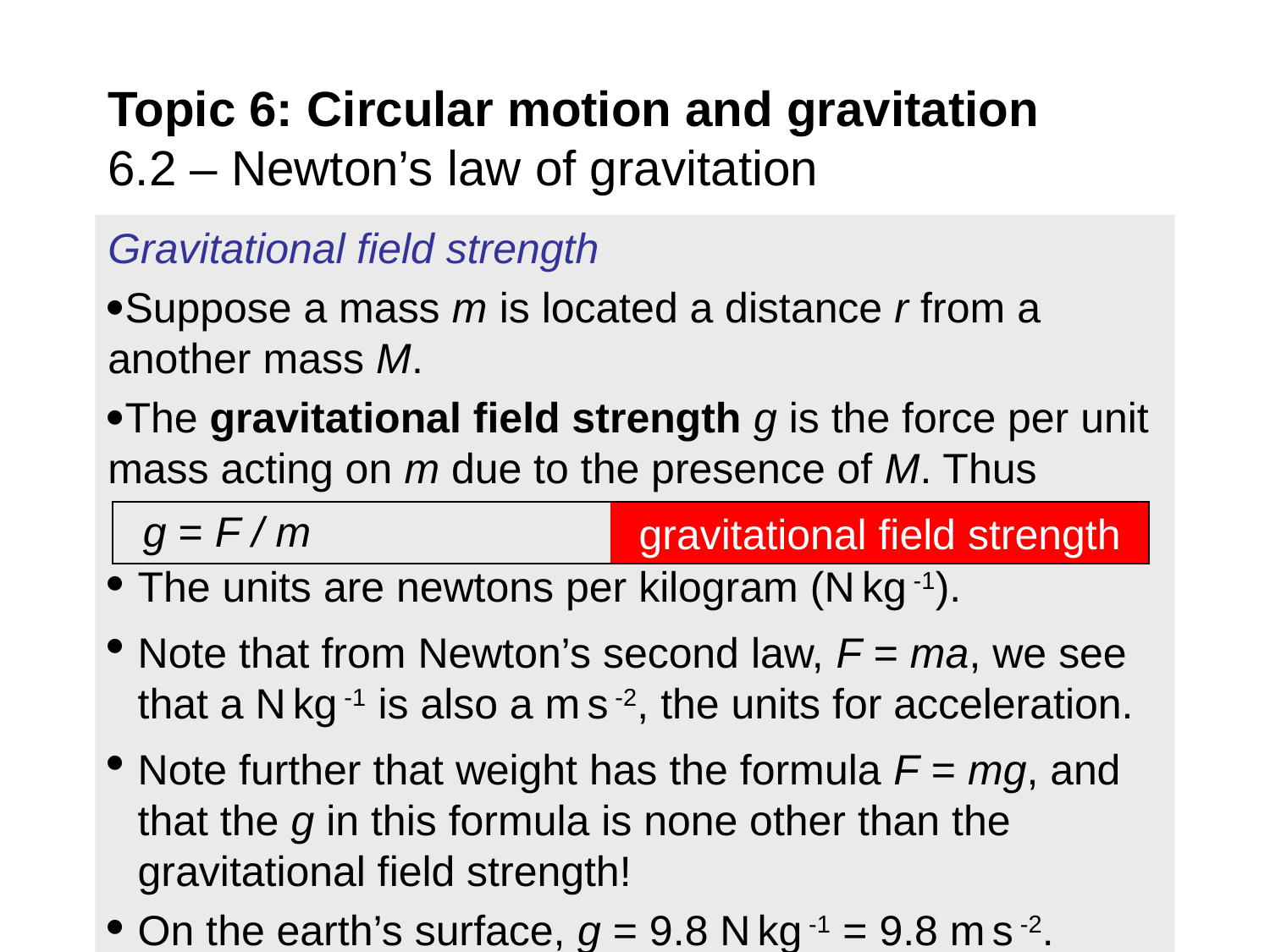

# Topic 6: Circular motion and gravitation 6.2 – Newton’s law of gravitation
Gravitational field strength
•Suppose a mass m is located a distance r from a another mass M.
•The gravitational field strength g is the force per unit mass acting on m due to the presence of M. Thus

The units are newtons per kilogram (N kg -1).
Note that from Newton’s second law, F = ma, we see that a N kg -1 is also a m s -2, the units for acceleration.
Note further that weight has the formula F = mg, and that the g in this formula is none other than the gravitational field strength!
On the earth’s surface, g = 9.8 N kg -1 = 9.8 m s -2.
gravitational field strength

g = F / m